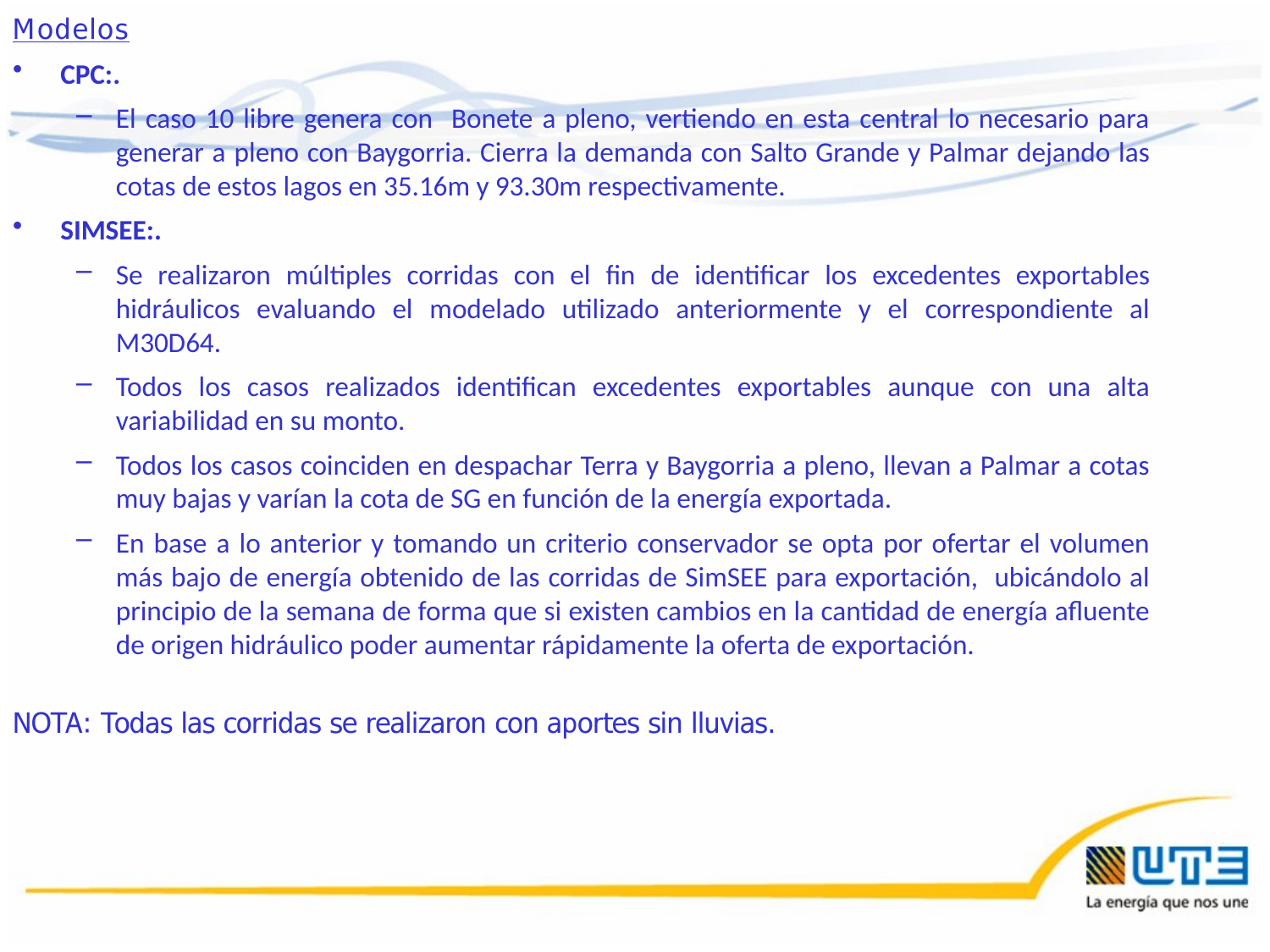

Modelos
CPC:.
El caso 10 libre genera con  Bonete a pleno, vertiendo en esta central lo necesario para generar a pleno con Baygorria. Cierra la demanda con Salto Grande y Palmar dejando las cotas de estos lagos en 35.16m y 93.30m respectivamente.
SIMSEE:.
Se realizaron múltiples corridas con el fin de identificar los excedentes exportables hidráulicos evaluando el modelado utilizado anteriormente y el correspondiente al M30D64.
Todos los casos realizados identifican excedentes exportables aunque con una alta variabilidad en su monto.
Todos los casos coinciden en despachar Terra y Baygorria a pleno, llevan a Palmar a cotas muy bajas y varían la cota de SG en función de la energía exportada.
En base a lo anterior y tomando un criterio conservador se opta por ofertar el volumen más bajo de energía obtenido de las corridas de SimSEE para exportación,  ubicándolo al principio de la semana de forma que si existen cambios en la cantidad de energía afluente de origen hidráulico poder aumentar rápidamente la oferta de exportación.

NOTA: Todas las corridas se realizaron con aportes sin lluvias.